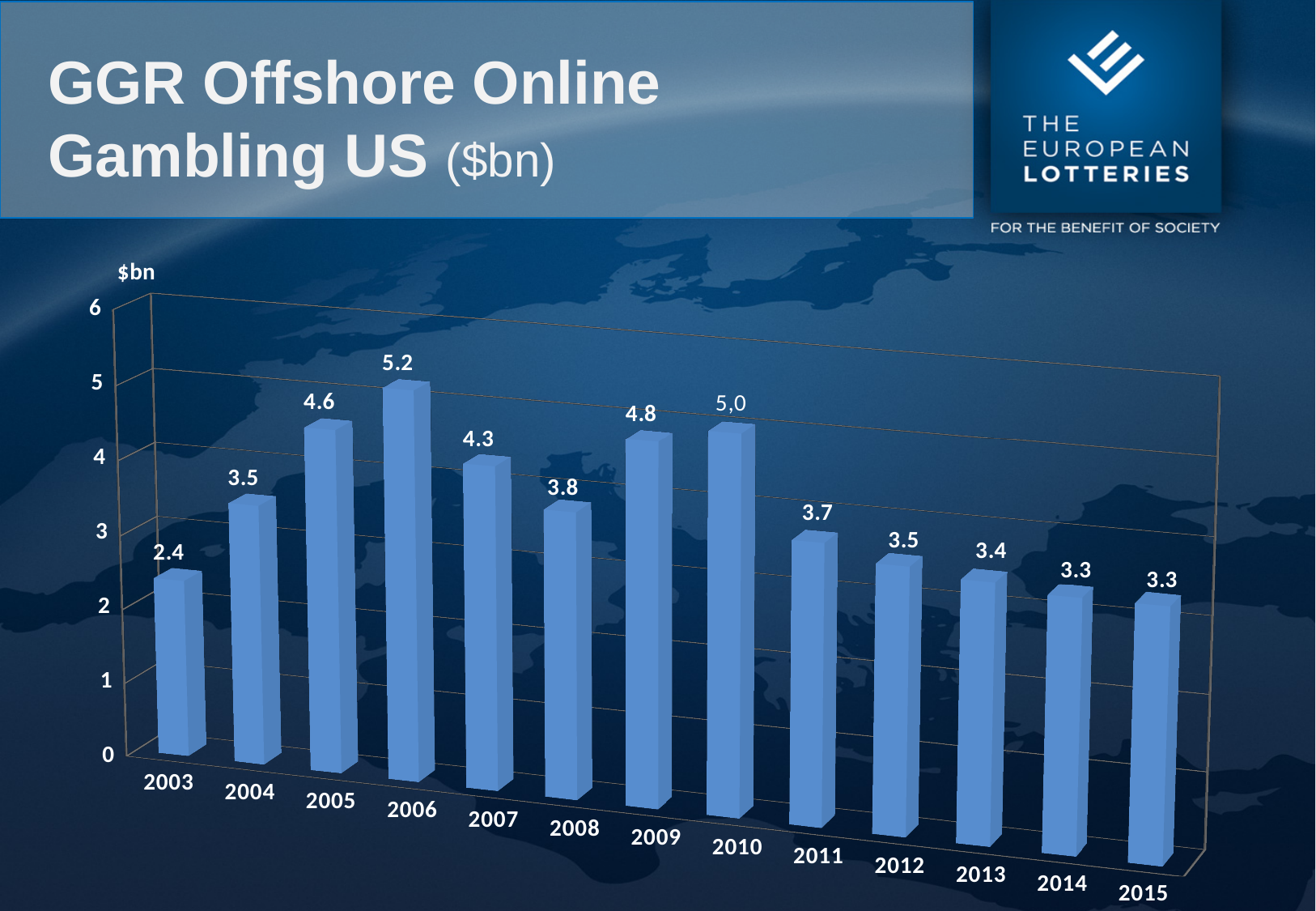

# GGR Offshore Online Gambling US ($bn)

[unsupported chart]